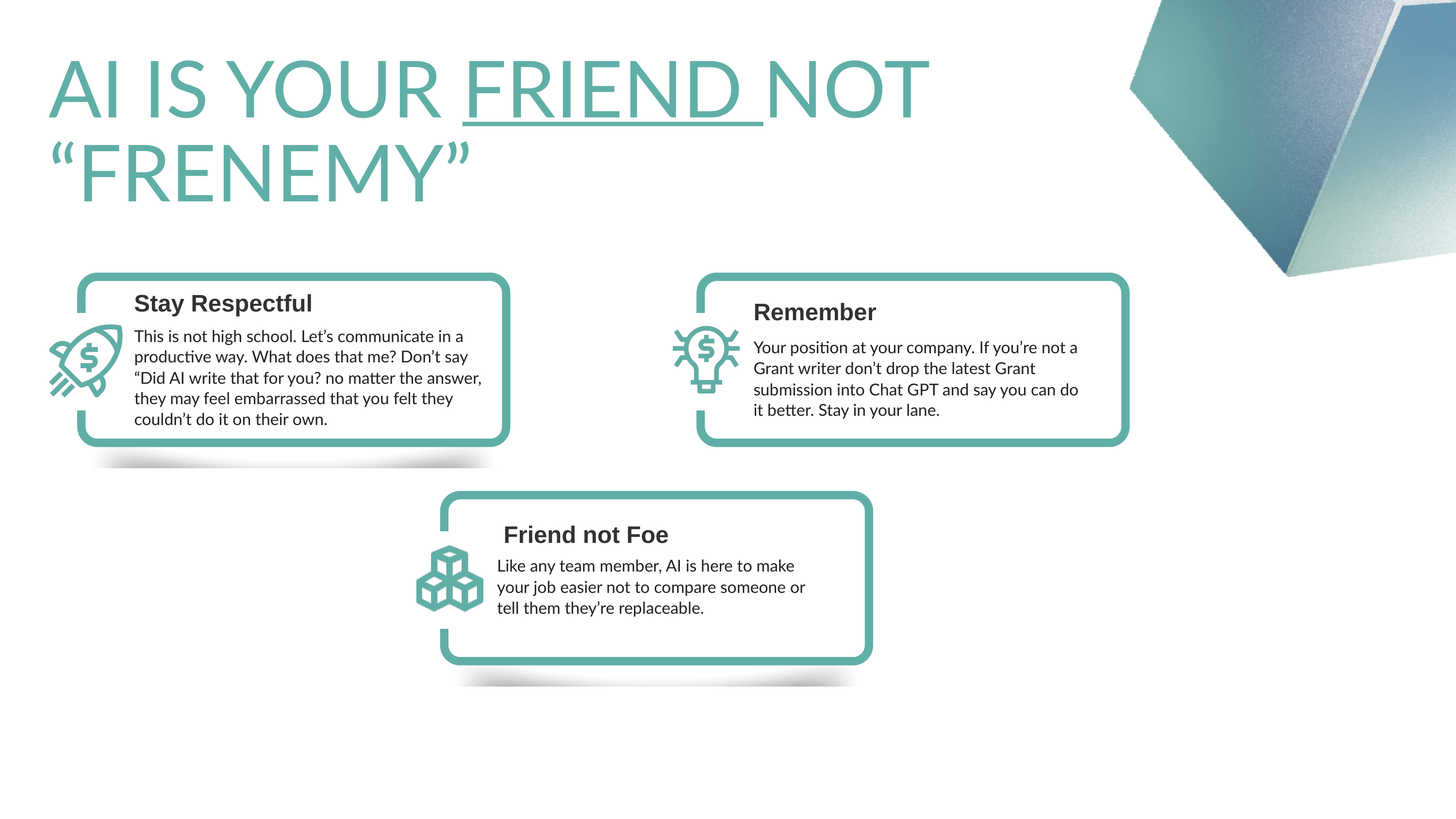

AI IS YOUR FRIEND NOT “FRENEMY”

Stay Respectful
Remember

This is not high school. Let’s communicate in a productive way. What does that me? Don’t say “Did AI write that for you? no matter the answer, they may feel embarrassed that you felt they couldn’t do it on their own.

Your position at your company. If you’re not a Grant writer don’t drop the latest Grant submission into Chat GPT and say you can do it better. Stay in your lane.

Friend not Foe

Like any team member, AI is here to make your job easier not to compare someone or tell them they’re replaceable.